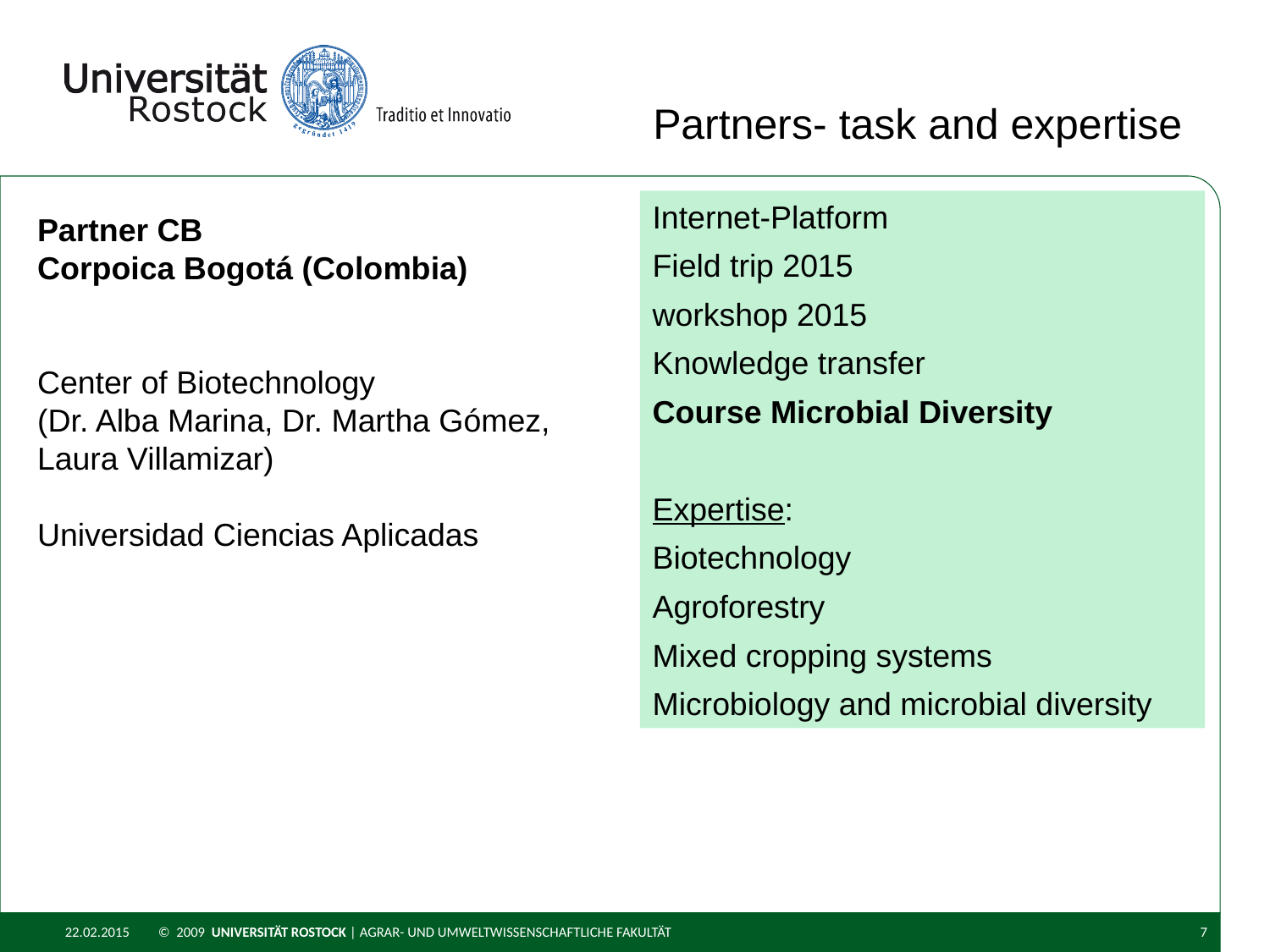

Partners- task and expertise
Internet-Platform
Field trip 2015
workshop 2015
Knowledge transfer
Course Microbial Diversity

Expertise:
Biotechnology
Agroforestry
Mixed cropping systems
Microbiology and microbial diversity
Partner CB
Corpoica Bogotá (Colombia)

Center of Biotechnology
(Dr. Alba Marina, Dr. Martha Gómez, Laura Villamizar)

Universidad Ciencias Aplicadas
22.02.2015
©  2009  UNIVERSITÄT ROSTOCK | Agrar- und Umweltwissenschaftliche Fakultät
7